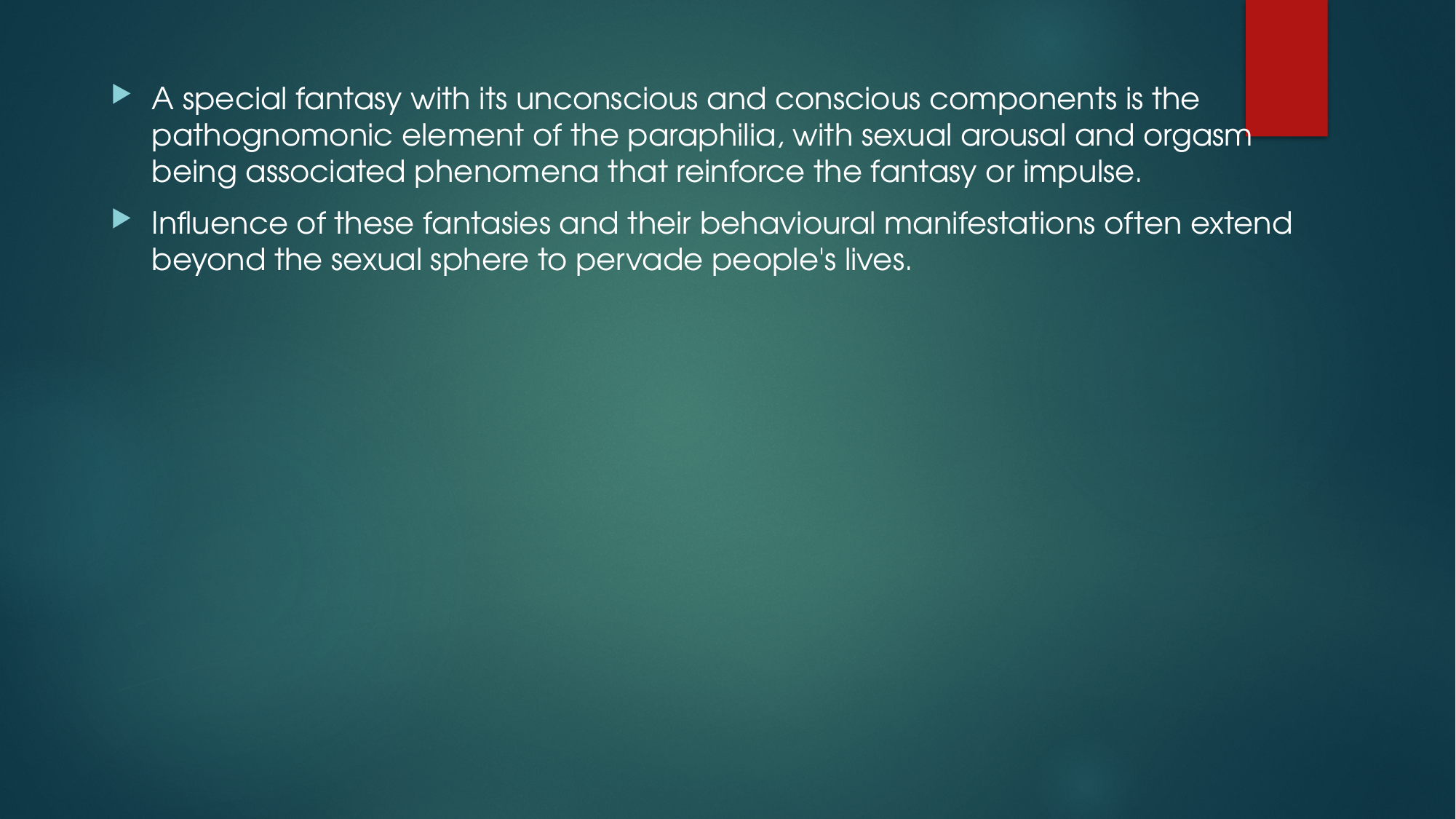

A special fantasy with its unconscious and conscious components is the pathognomonic element of the paraphilia, with sexual arousal and orgasm being associated phenomena that reinforce the fantasy or impulse.
Influence of these fantasies and their behavioural manifestations often extend beyond the sexual sphere to pervade people's lives.